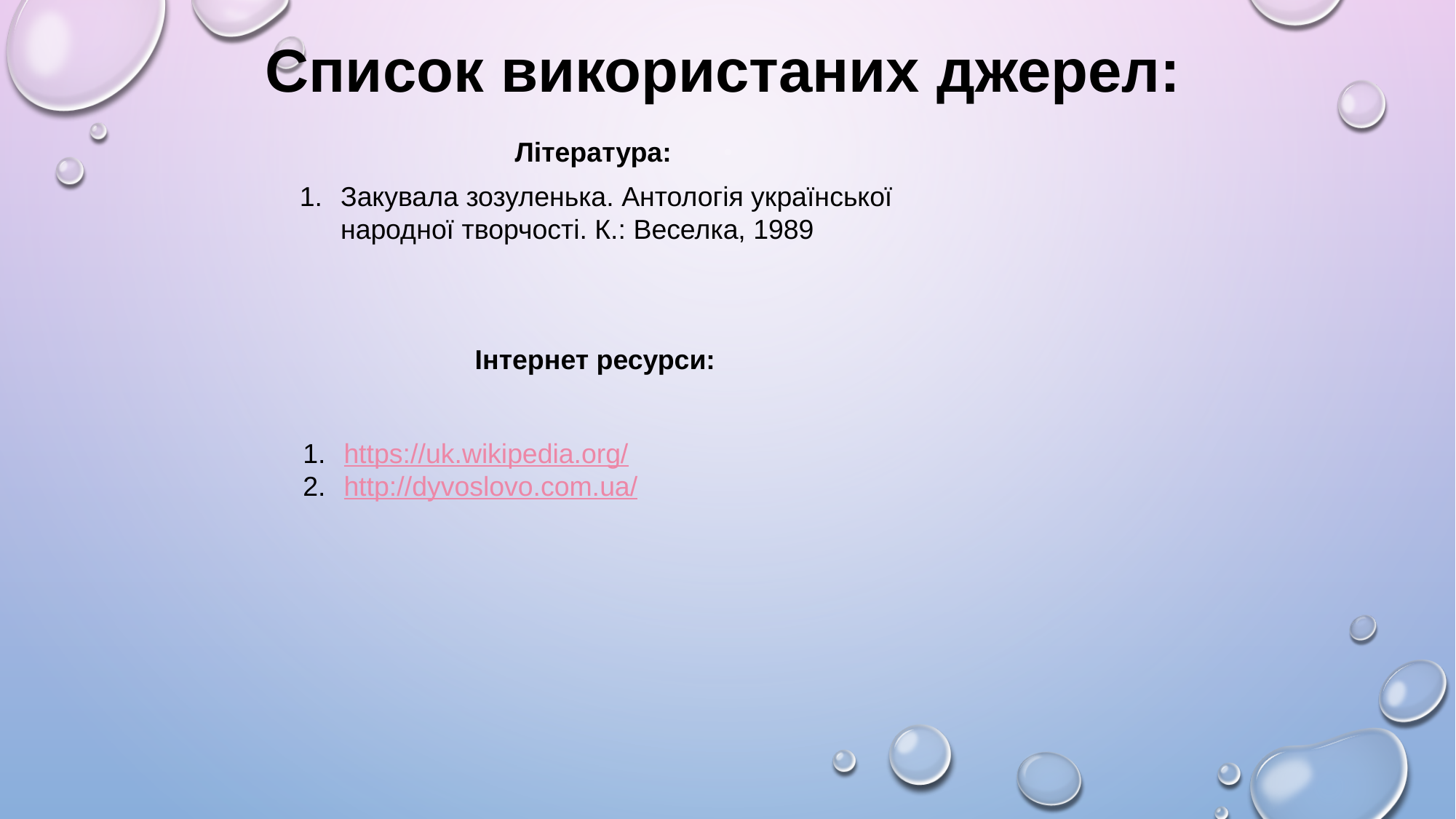

Список використаних джерел:
Література:
Закувала зозуленька. Антологія української народної творчості. К.: Веселка, 1989

Інтернет ресурси:
https://uk.wikipedia.org/
http://dyvoslovo.com.ua/